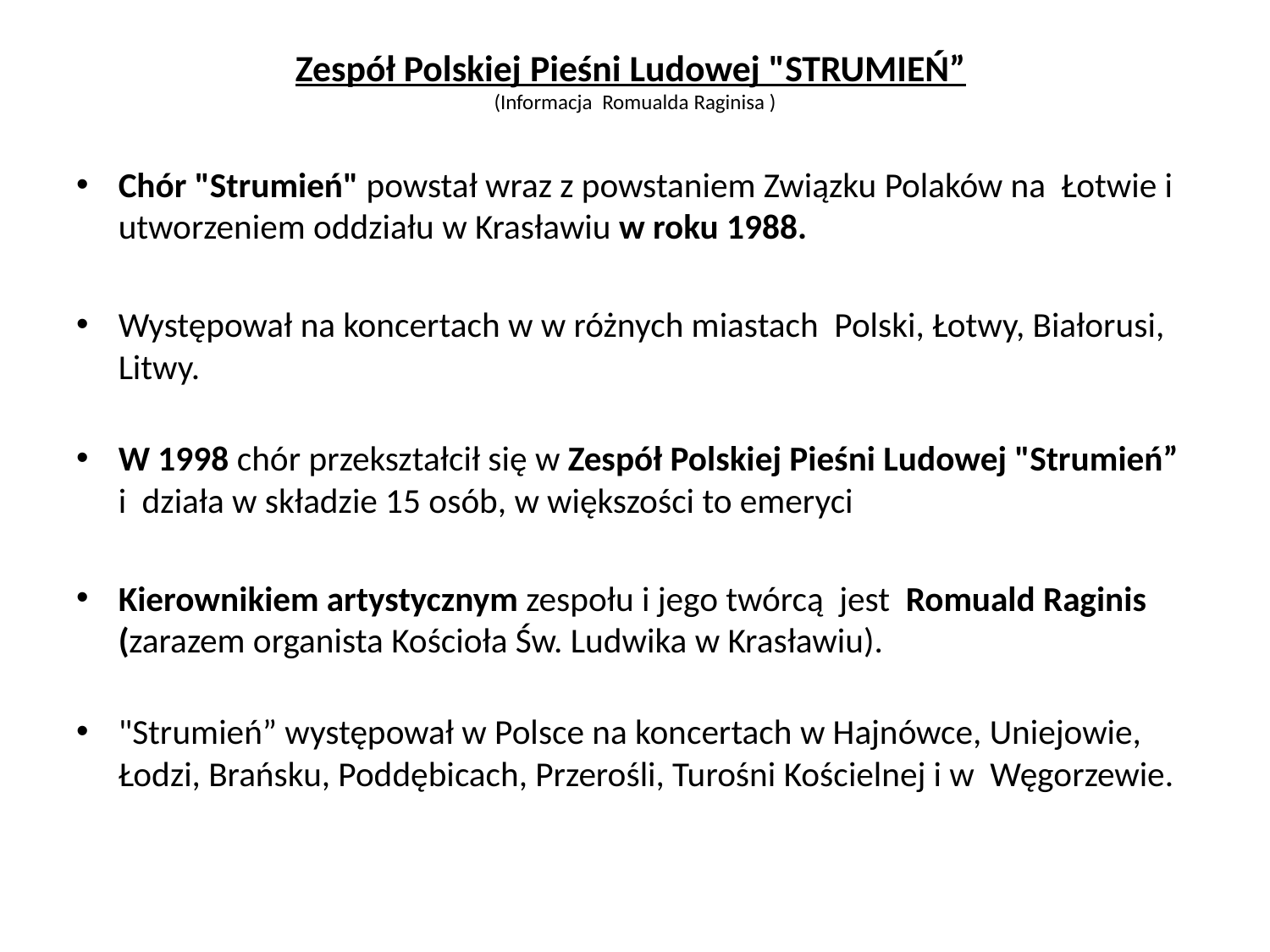

# Zespół Polskiej Pieśni Ludowej "STRUMIEŃ” (Informacja  Romualda Raginisa )
Chór "Strumień" powstał wraz z powstaniem Związku Polaków na  Łotwie i utworzeniem oddziału w Krasławiu w roku 1988.

Występował na koncertach w w różnych miastach  Polski, Łotwy, Białorusi, Litwy.

W 1998 chór przekształcił się w Zespół Polskiej Pieśni Ludowej "Strumień” i  działa w składzie 15 osób, w większości to emeryci

Kierownikiem artystycznym zespołu i jego twórcą  jest  Romuald Raginis (zarazem organista Kościoła Św. Ludwika w Krasławiu).

"Strumień” występował w Polsce na koncertach w Hajnówce, Uniejowie, Łodzi, Brańsku, Poddębicach, Przerośli, Turośni Kościelnej i w  Węgorzewie.